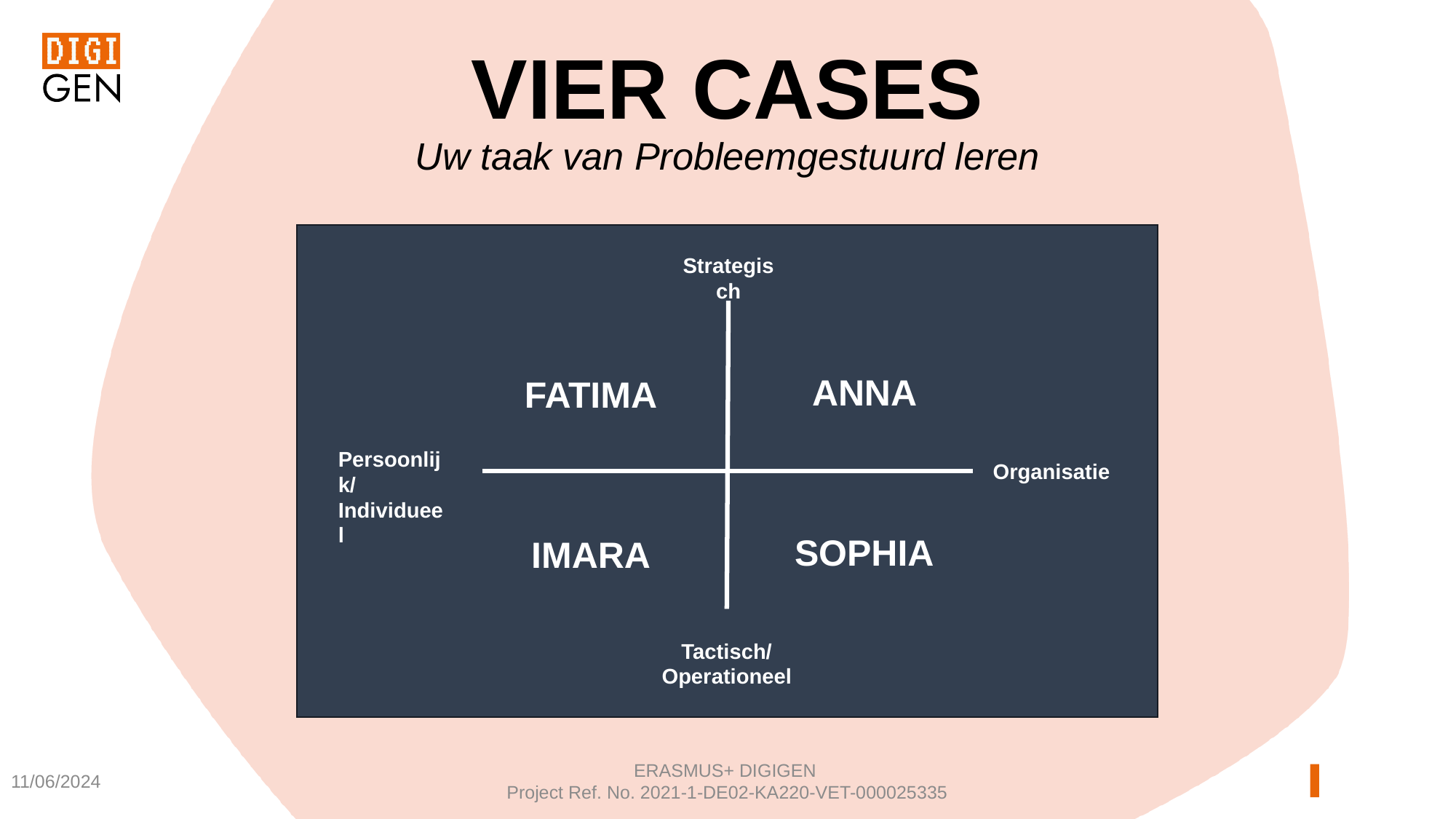

VIER CASES
Uw taak van Probleemgestuurd leren

Strategisch
ANNA
FATIMA
Persoonlijk/Individueel
Organisatie
SOPHIA
IMARA
Tactisch/
Operationeel
ERASMUS+ DIGIGEN
Project Ref. No. 2021-1-DE02-KA220-VET-000025335
11/06/2024